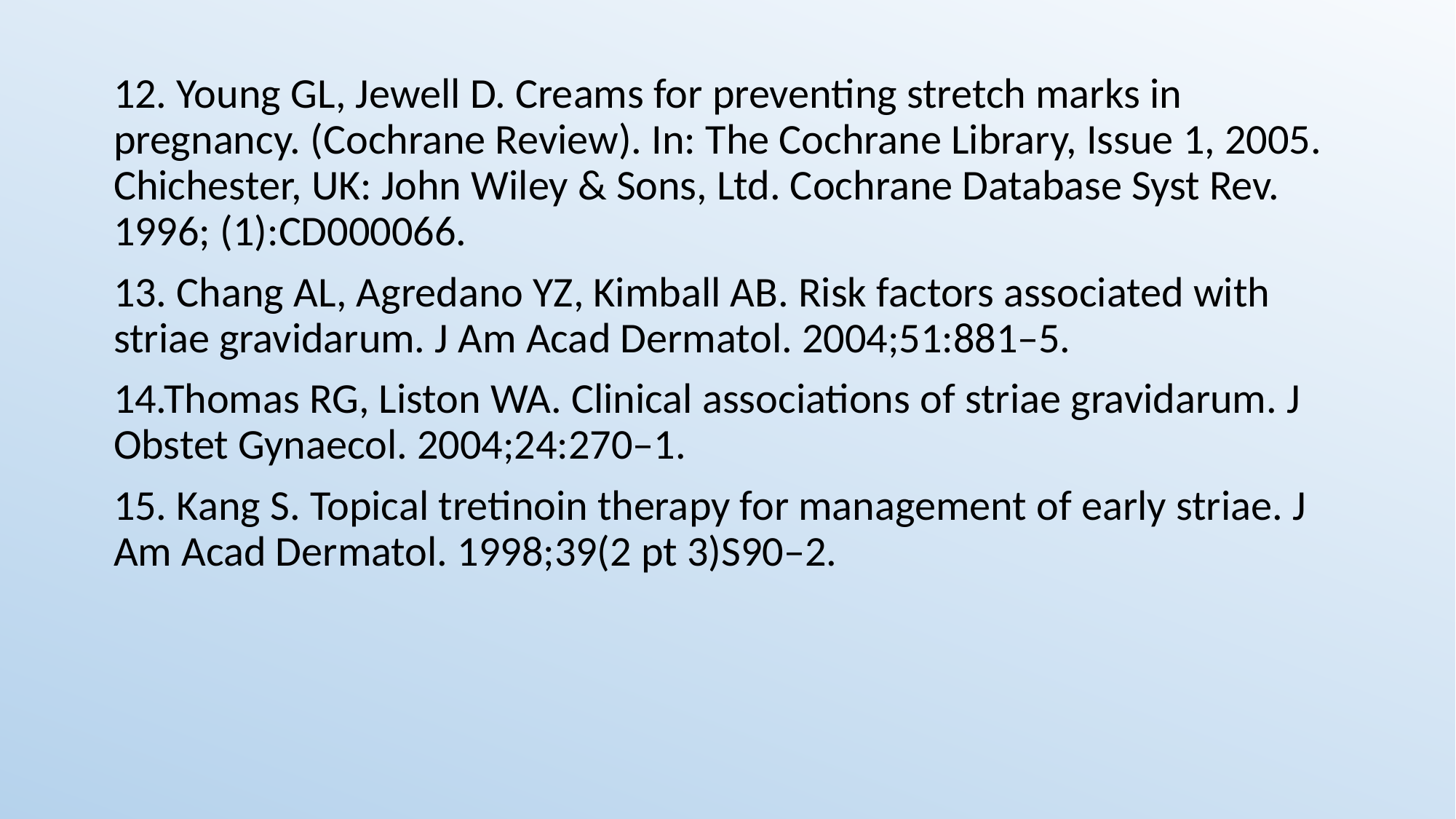

12. Young GL, Jewell D. Creams for preventing stretch marks in pregnancy. (Cochrane Review). In: The Cochrane Library, Issue 1, 2005. Chichester, UK: John Wiley & Sons, Ltd. Cochrane Database Syst Rev. 1996; (1):CD000066.
13. Chang AL, Agredano YZ, Kimball AB. Risk factors associated with striae gravidarum. J Am Acad Dermatol. 2004;51:881–5.
14.Thomas RG, Liston WA. Clinical associations of striae gravidarum. J Obstet Gynaecol. 2004;24:270–1.
15. Kang S. Topical tretinoin therapy for management of early striae. J Am Acad Dermatol. 1998;39(2 pt 3)S90–2.